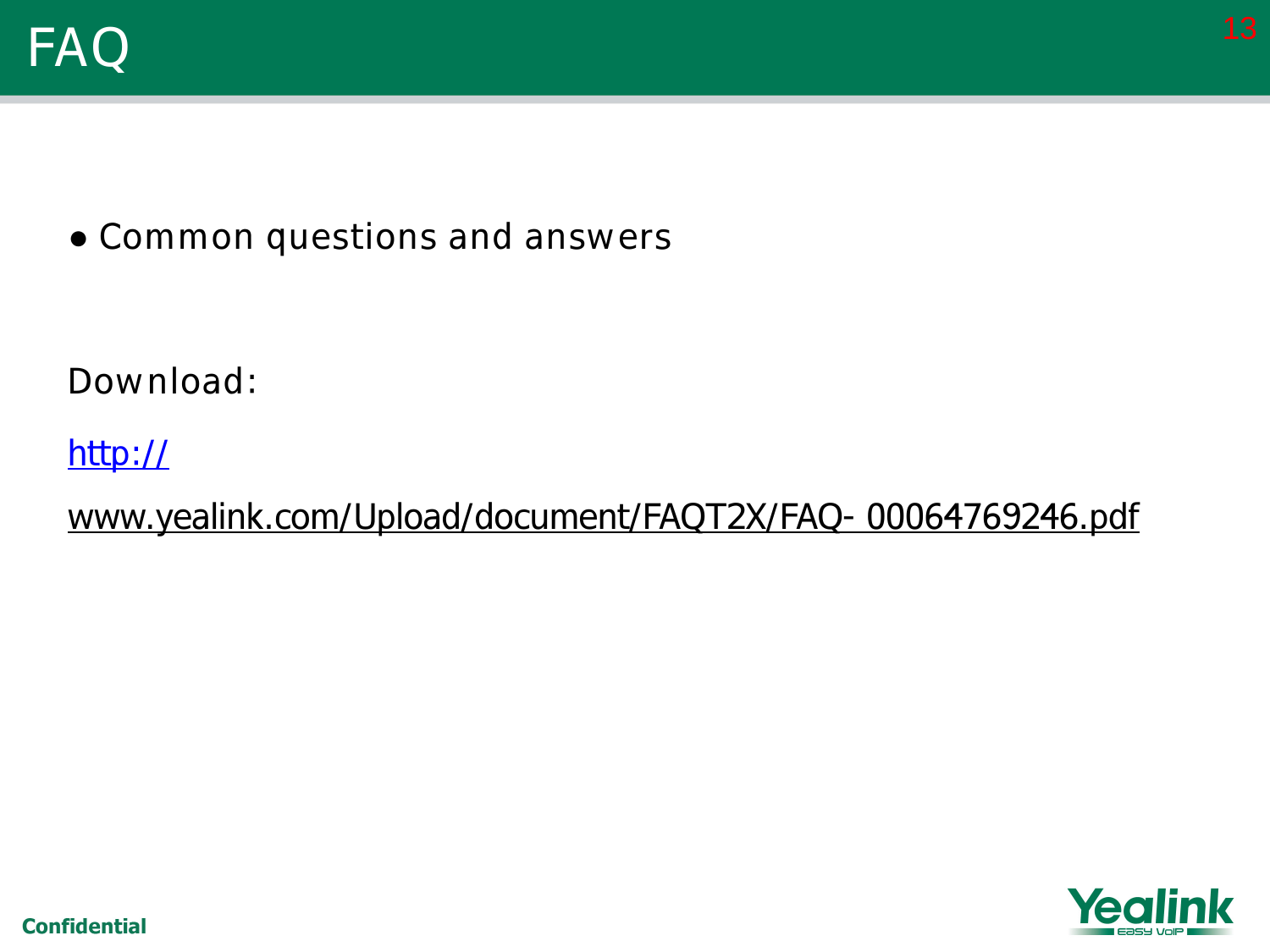

13
FAQ
● Common questions and answers

Download:
http://www.yealink.com/Upload/document/FAQT2X/FAQ- 00064769246.pdf